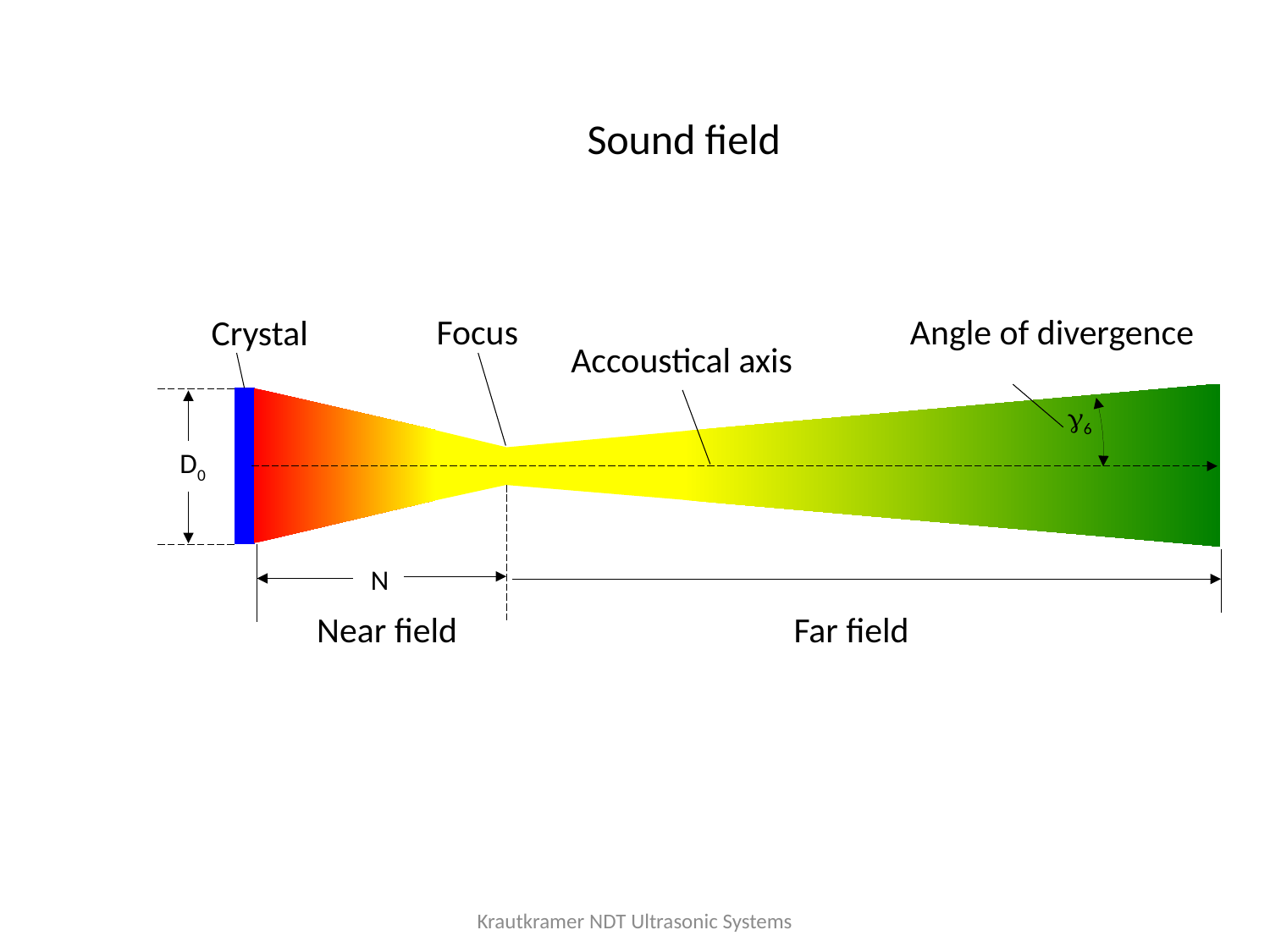

# Sound field
Focus
Angle of divergence
Crystal
Accoustical axis

γ6

D0

N

Near field
Far field

Krautkramer NDT Ultrasonic Systems